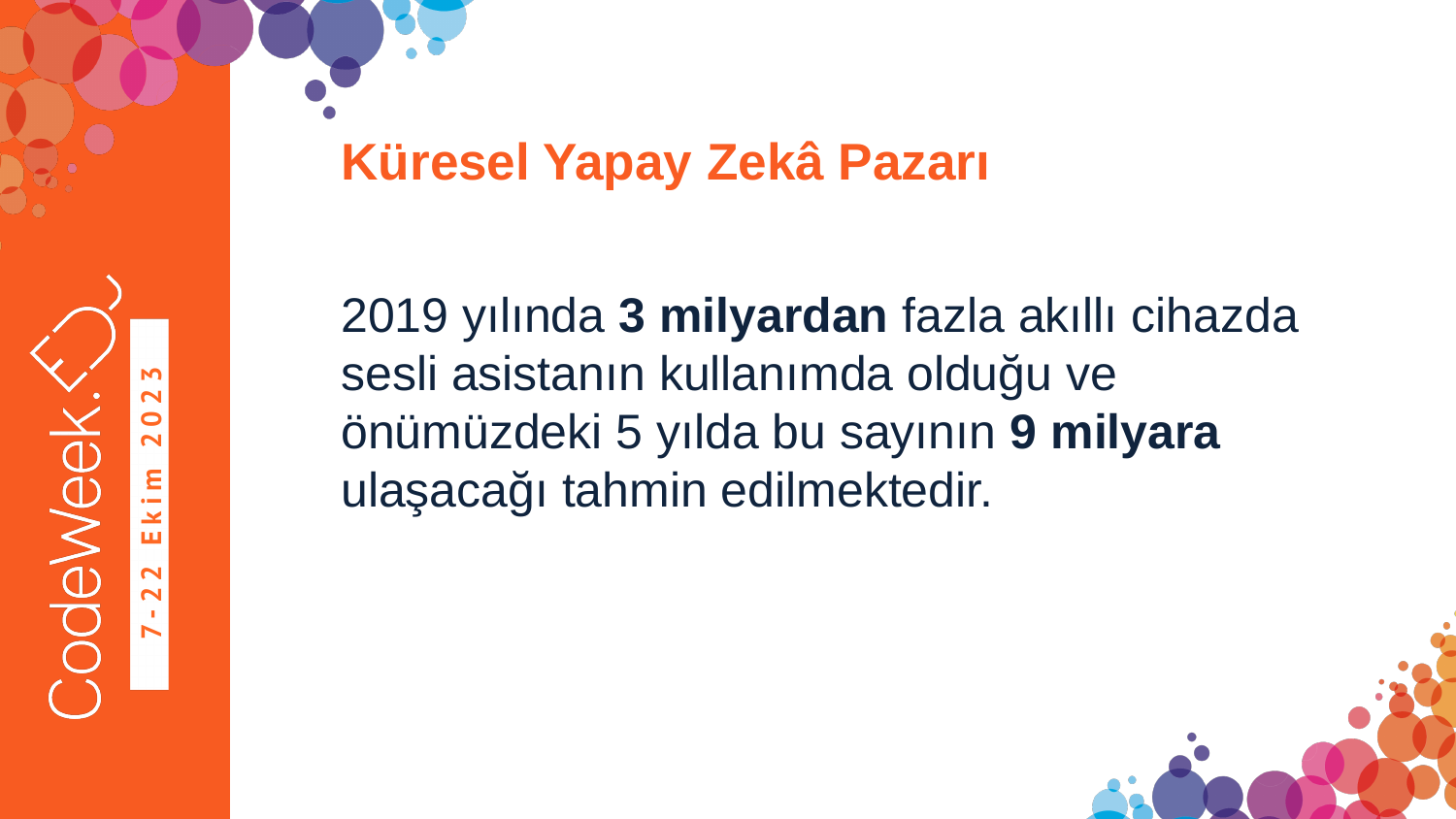

# Küresel Yapay Zekâ Pazarı

2019 yılında 3 milyardan fazla akıllı cihazda sesli asistanın kullanımda olduğu ve önümüzdeki 5 yılda bu sayının 9 milyara ulaşacağı tahmin edilmektedir.